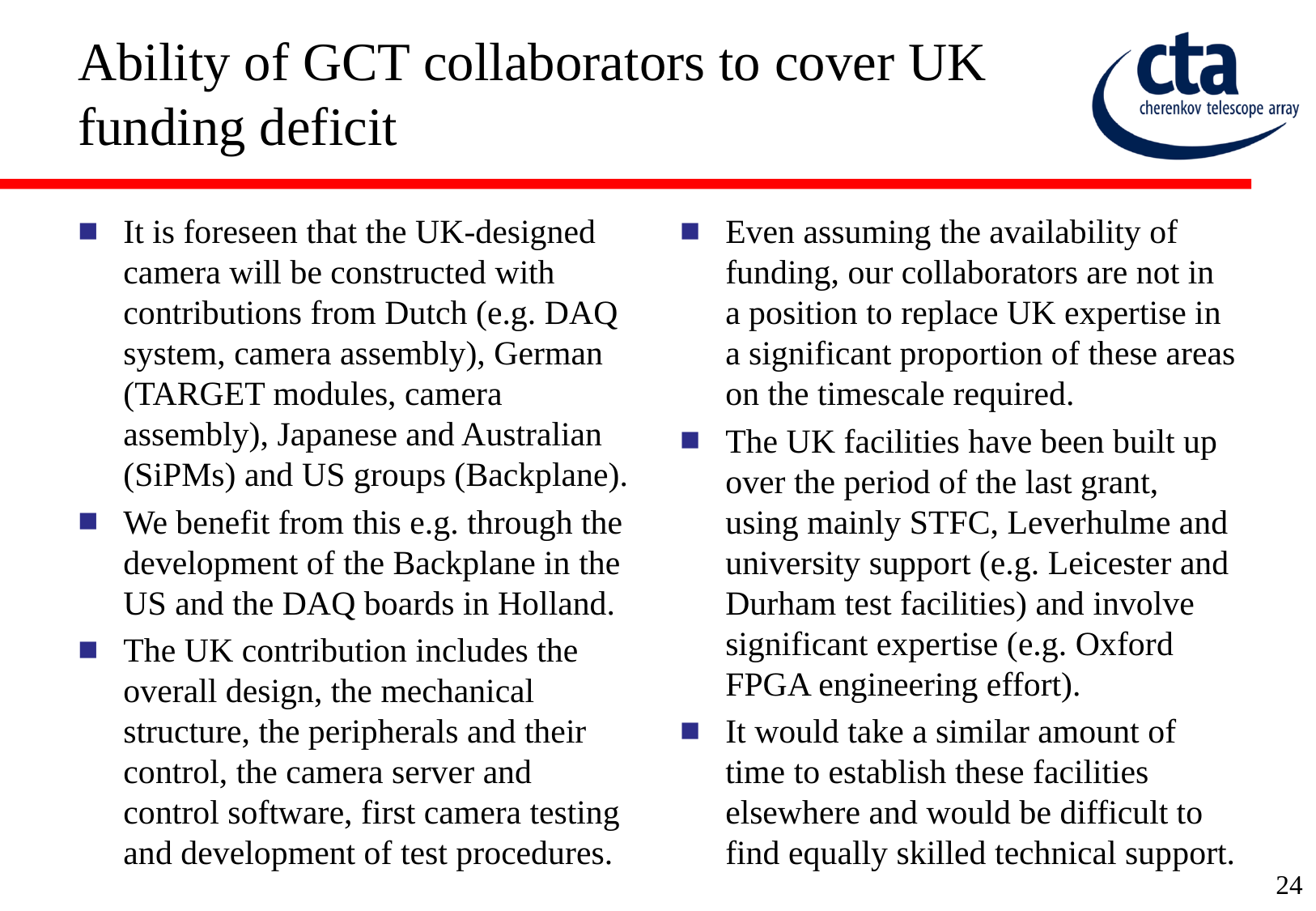

# Ability of GCT collaborators to cover UK funding deficit
It is foreseen that the UK-designed camera will be constructed with contributions from Dutch (e.g. DAQ system, camera assembly), German (TARGET modules, camera assembly), Japanese and Australian (SiPMs) and US groups (Backplane).
We benefit from this e.g. through the development of the Backplane in the US and the DAQ boards in Holland.
The UK contribution includes the overall design, the mechanical structure, the peripherals and their control, the camera server and control software, first camera testing and development of test procedures.
Even assuming the availability of funding, our collaborators are not in a position to replace UK expertise in a significant proportion of these areas on the timescale required.
The UK facilities have been built up over the period of the last grant, using mainly STFC, Leverhulme and university support (e.g. Leicester and Durham test facilities) and involve  significant expertise (e.g. Oxford FPGA engineering effort).
It would take a similar amount of time to establish these facilities elsewhere and would be difficult to find equally skilled technical support.
24